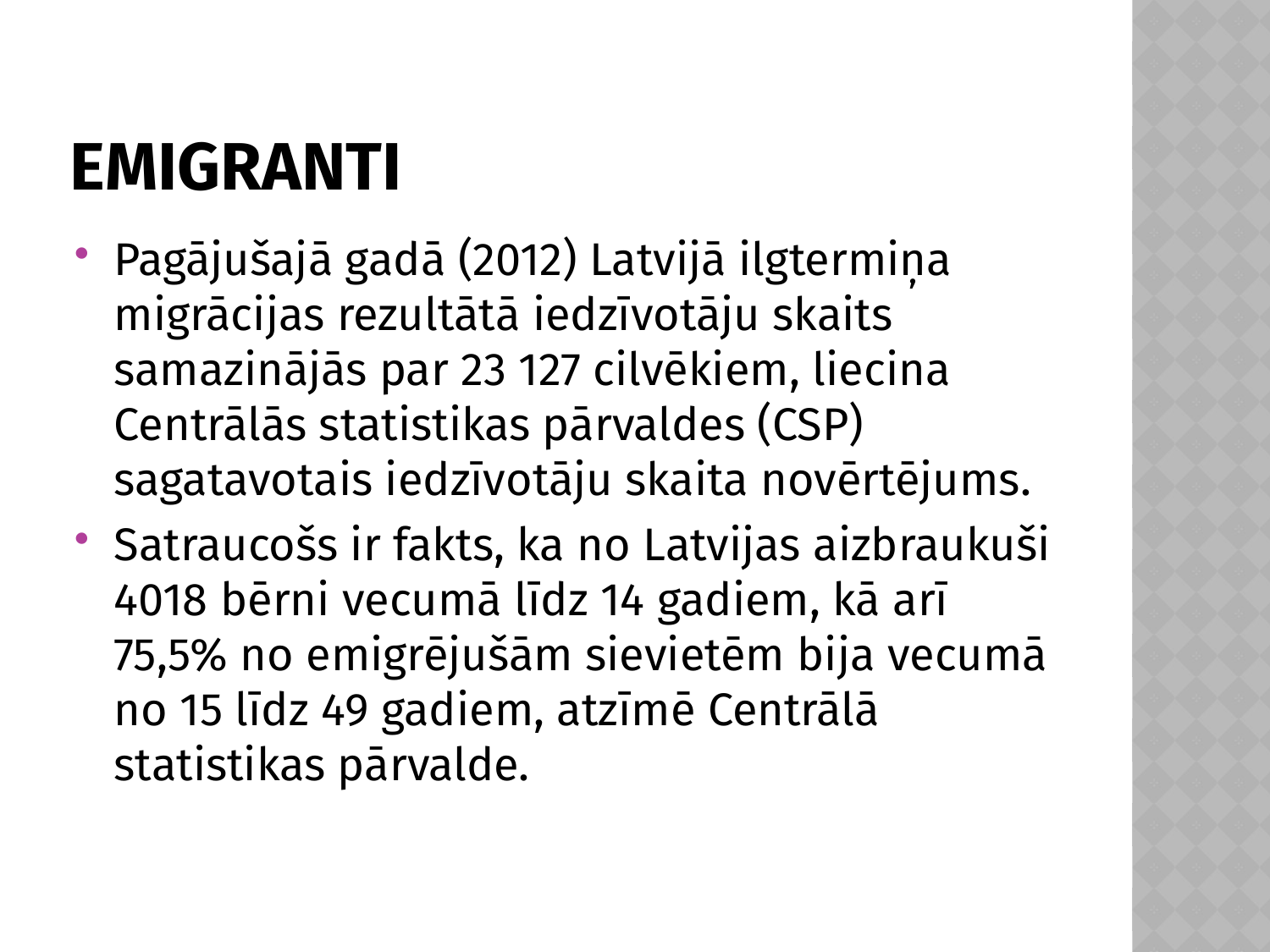

# Emigranti
Pagājušajā gadā (2012) Latvijā ilgtermiņa migrācijas rezultātā iedzīvotāju skaits samazinājās par 23 127 cilvēkiem, liecina Centrālās statistikas pārvaldes (CSP) sagatavotais iedzīvotāju skaita novērtējums.
Satraucošs ir fakts, ka no Latvijas aizbraukuši 4018 bērni vecumā līdz 14 gadiem, kā arī 75,5% no emigrējušām sievietēm bija vecumā no 15 līdz 49 gadiem, atzīmē Centrālā statistikas pārvalde.